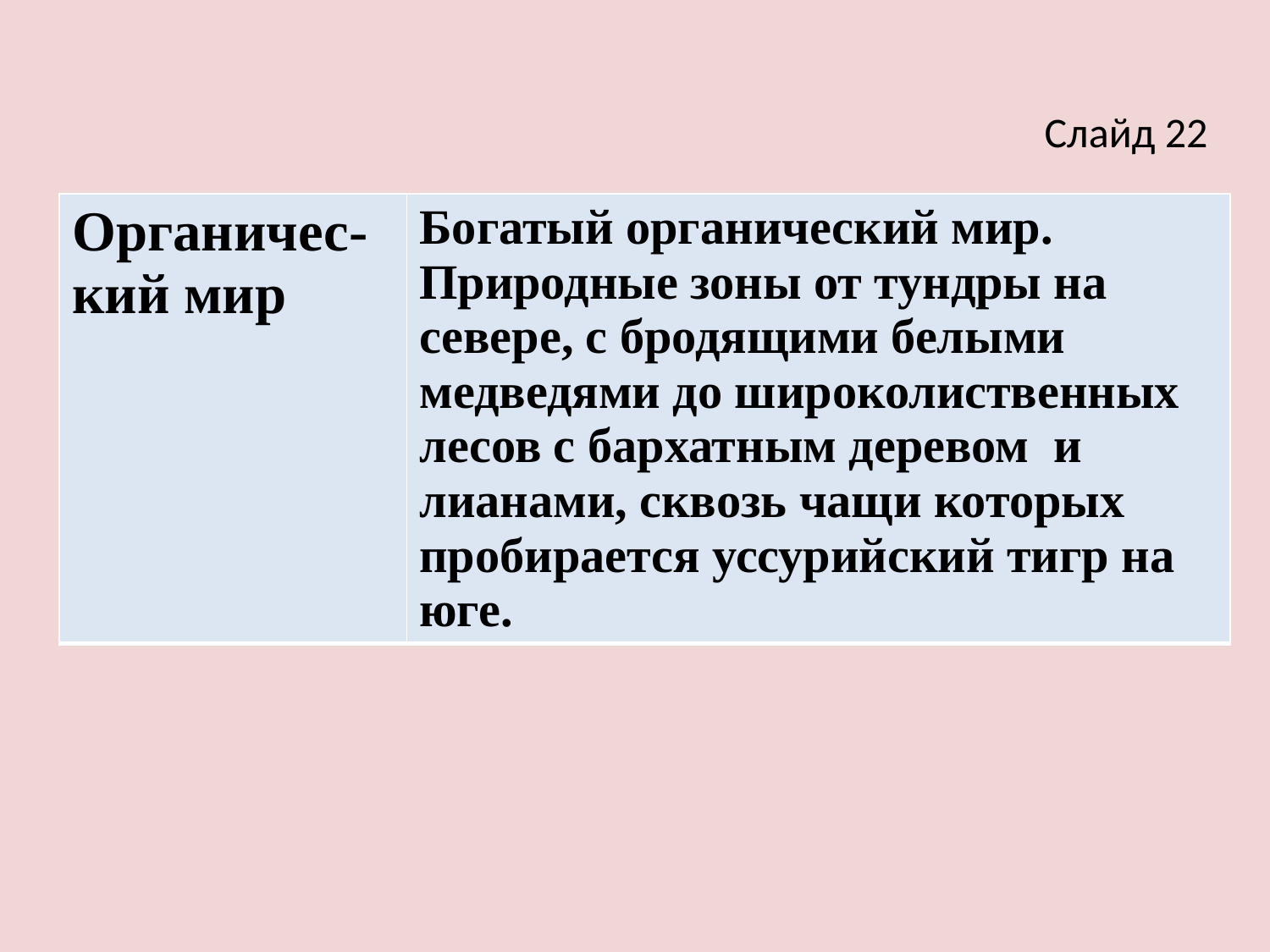

Слайд 22
| Органичес- кий мир | Богатый органический мир. Природные зоны от тундры на севере, с бродящими белыми медведями до широколиственных лесов с бархатным деревом и лианами, сквозь чащи которых пробирается уссурийский тигр на юге. |
| --- | --- |